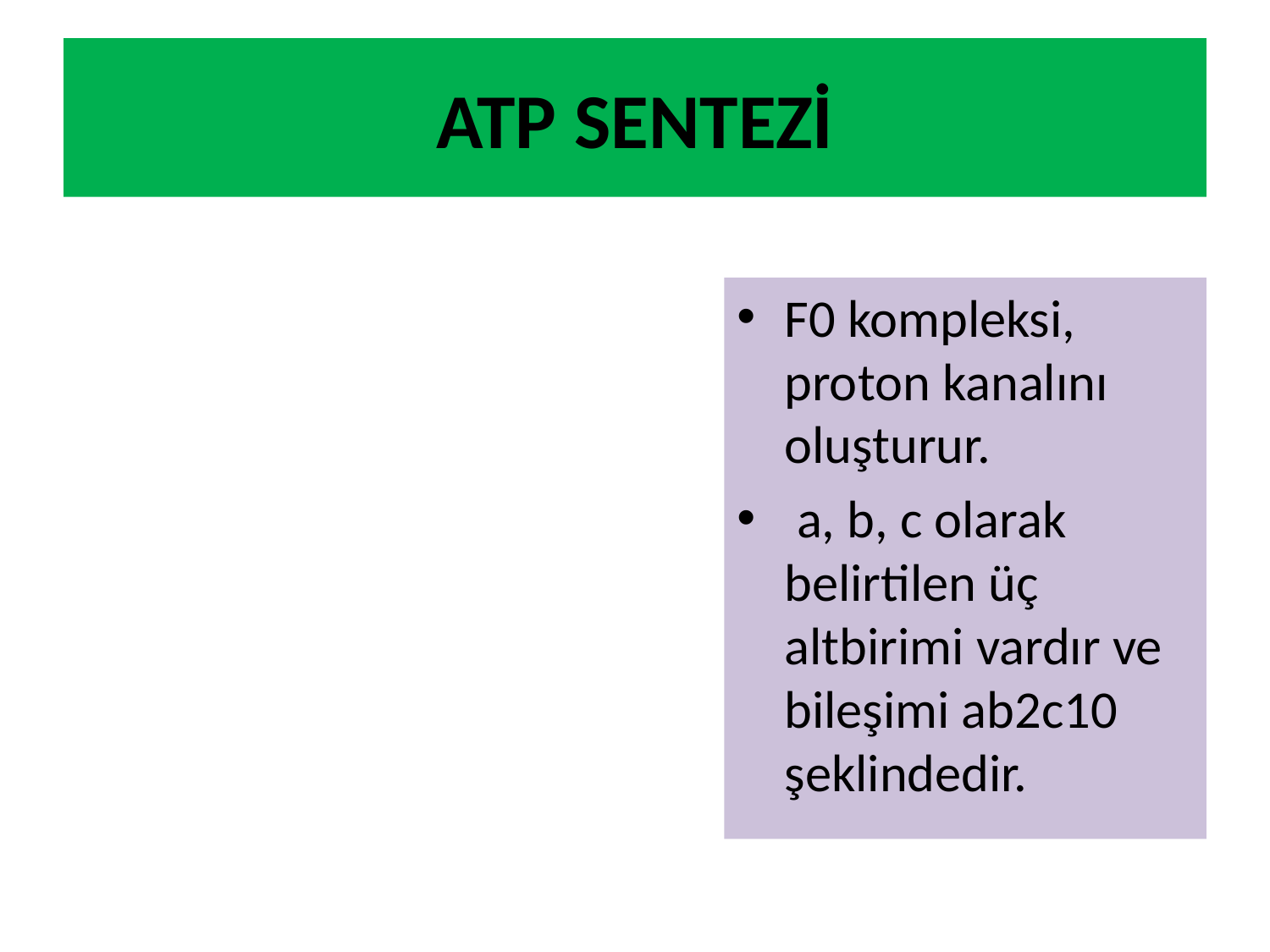

# ATP SENTEZİ
F0 kompleksi, proton kanalını oluşturur.
 a, b, c olarak belirtilen üç altbirimi vardır ve bileşimi ab2c10 şeklindedir.